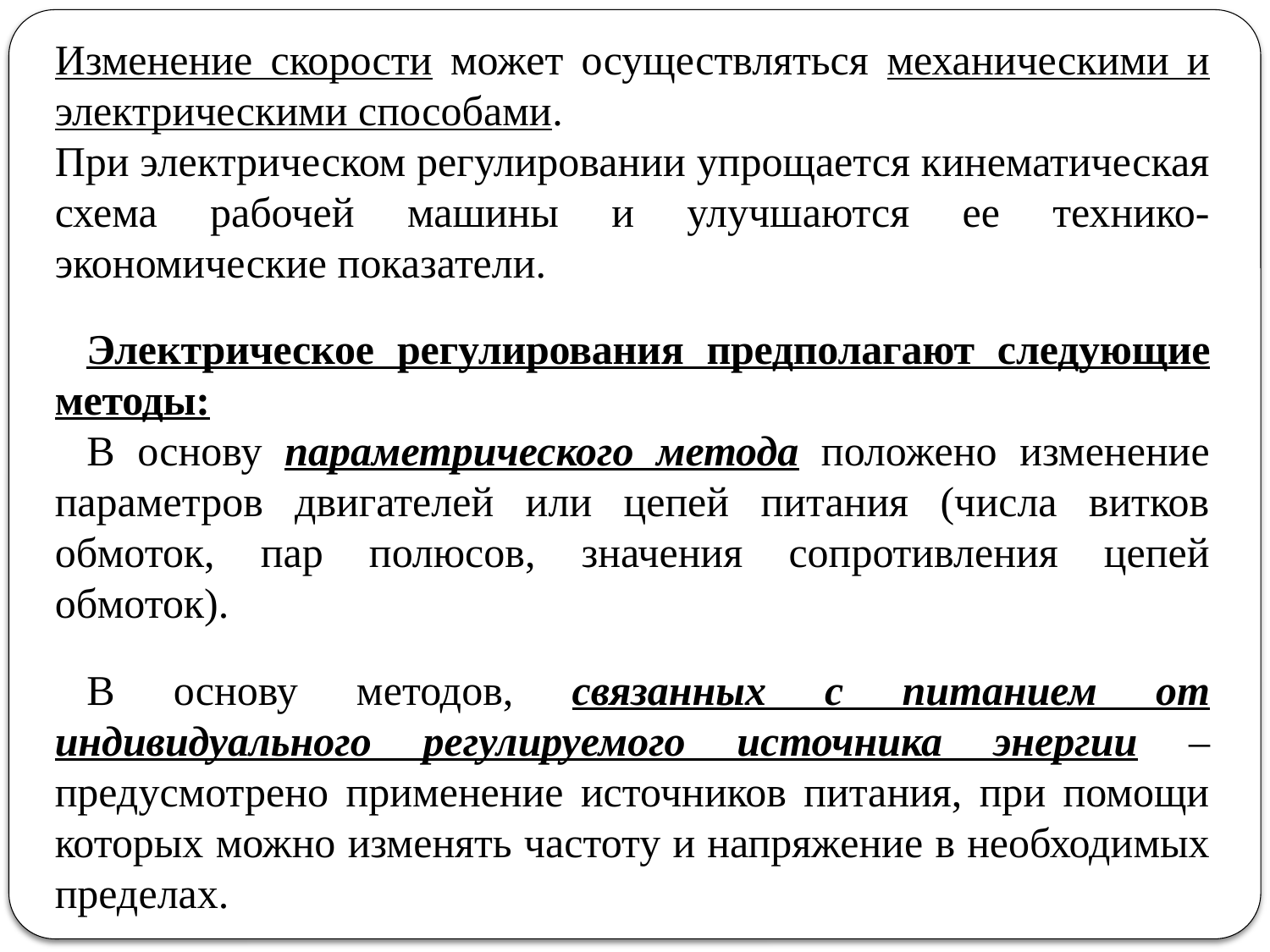

Изменение скорости может осуществляться механическими и электрическими способами.
При электрическом регулировании упрощается кинематическая схема рабочей машины и улучшаются ее технико-экономические показатели.
Электрическое регулирования предполагают следующие методы:
В основу параметрического метода положено изменение параметров двигателей или цепей питания (числа витков обмоток, пар полюсов, значения сопротивления цепей обмоток).
В основу методов, связанных с питанием от индивидуального регулируемого источника энергии – предусмотрено применение источников питания, при помощи которых можно изменять частоту и напряжение в необходимых пределах.